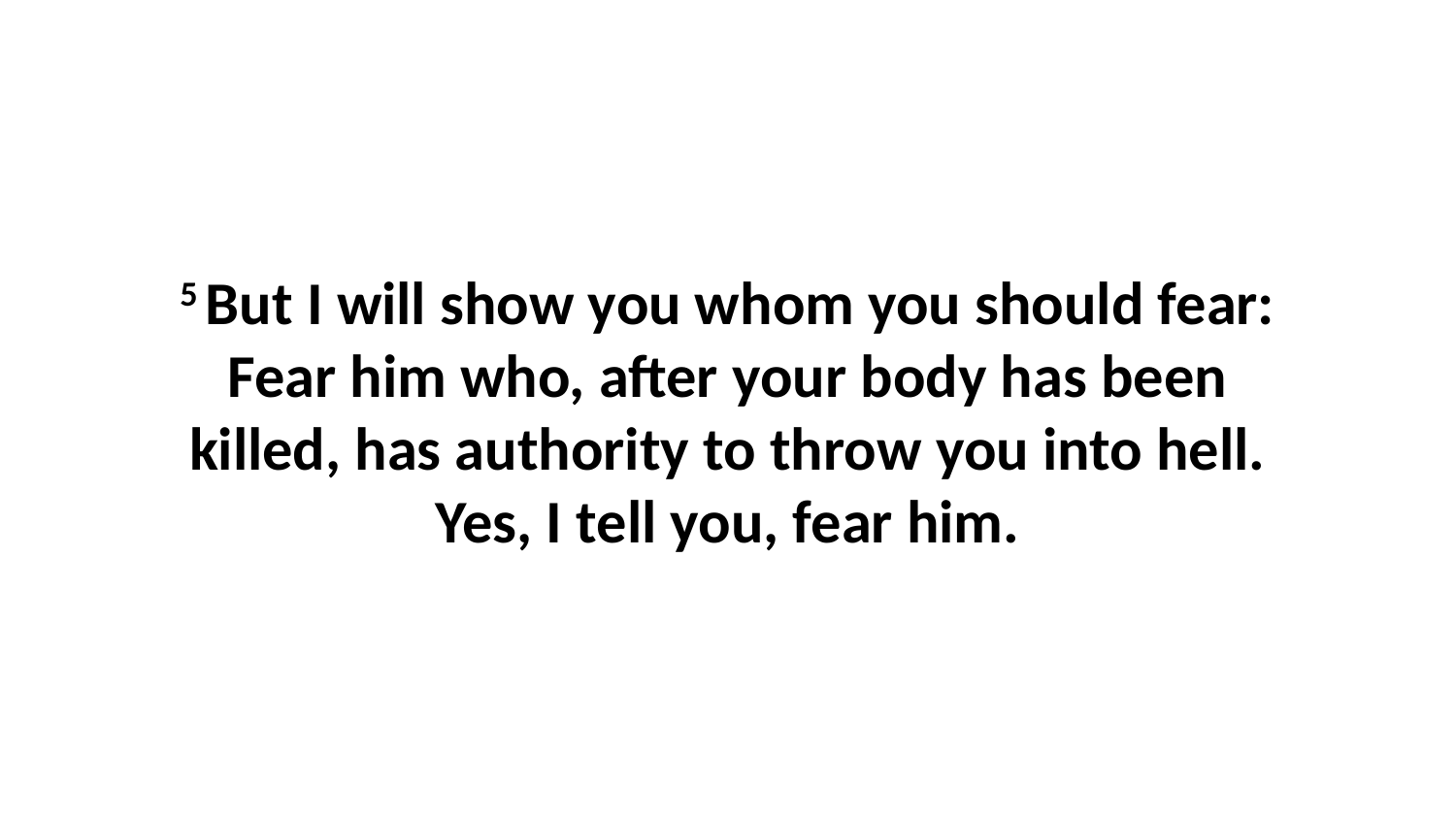

5 But I will show you whom you should fear: Fear him who, after your body has been killed, has authority to throw you into hell. Yes, I tell you, fear him.